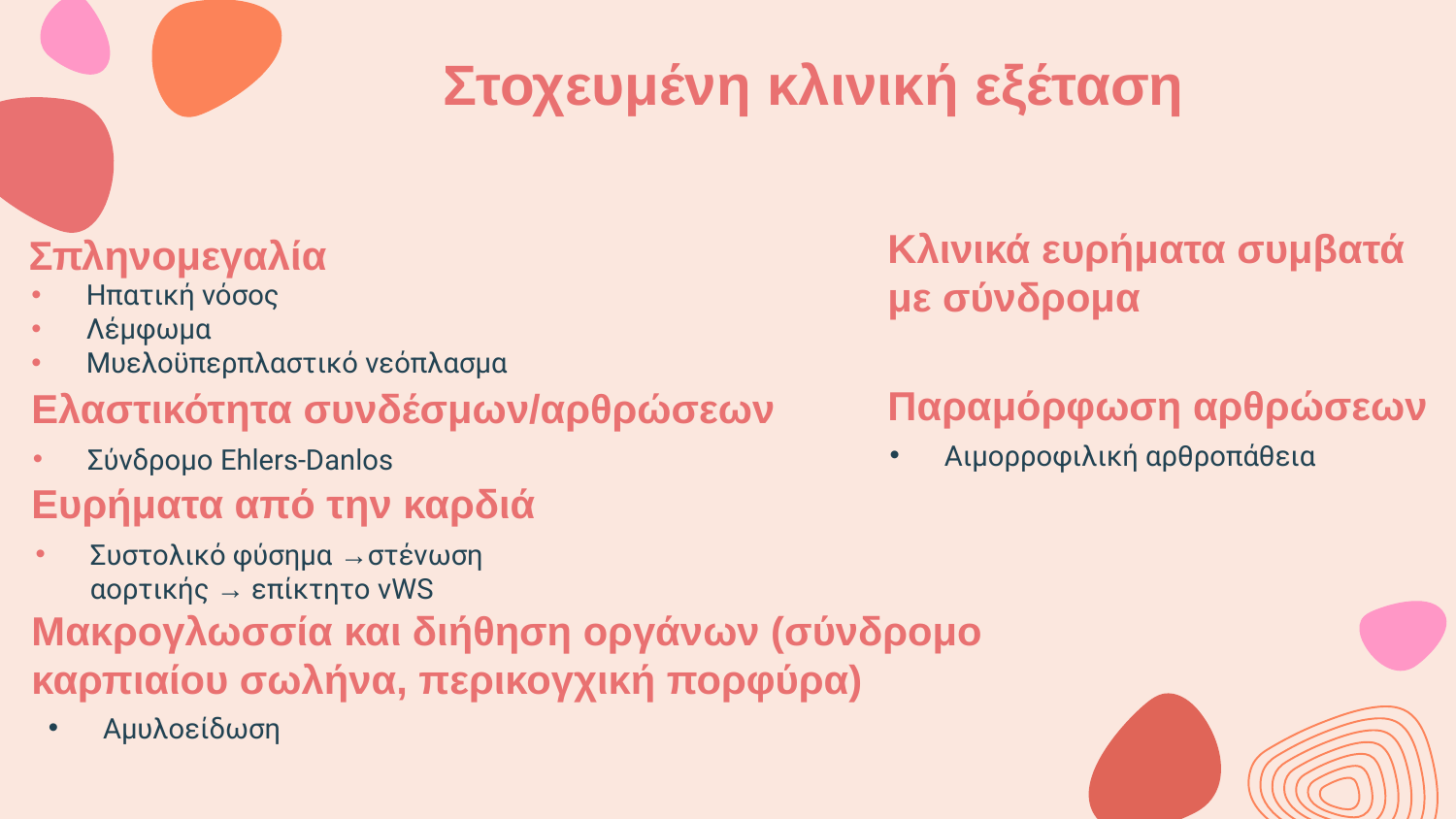

# Στοχευμένη κλινική εξέταση
Κλινικά ευρήματα συμβατά
με σύνδρομα
Σπληνομεγαλία
Ηπατική νόσος
Λέμφωμα
Μυελοϋπερπλαστικό νεόπλασμα
Παραμόρφωση αρθρώσεων
Ελαστικότητα συνδέσμων/αρθρώσεων
Αιμορροφιλική αρθροπάθεια
Σύνδρομο Ehlers-Danlos
Ευρήματα από την καρδιά
Συστολικό φύσημα →στένωση αορτικής → επίκτητο vWS
Μακρογλωσσία και διήθηση οργάνων (σύνδρομο
καρπιαίου σωλήνα, περικογχική πορφύρα)
Αμυλοείδωση